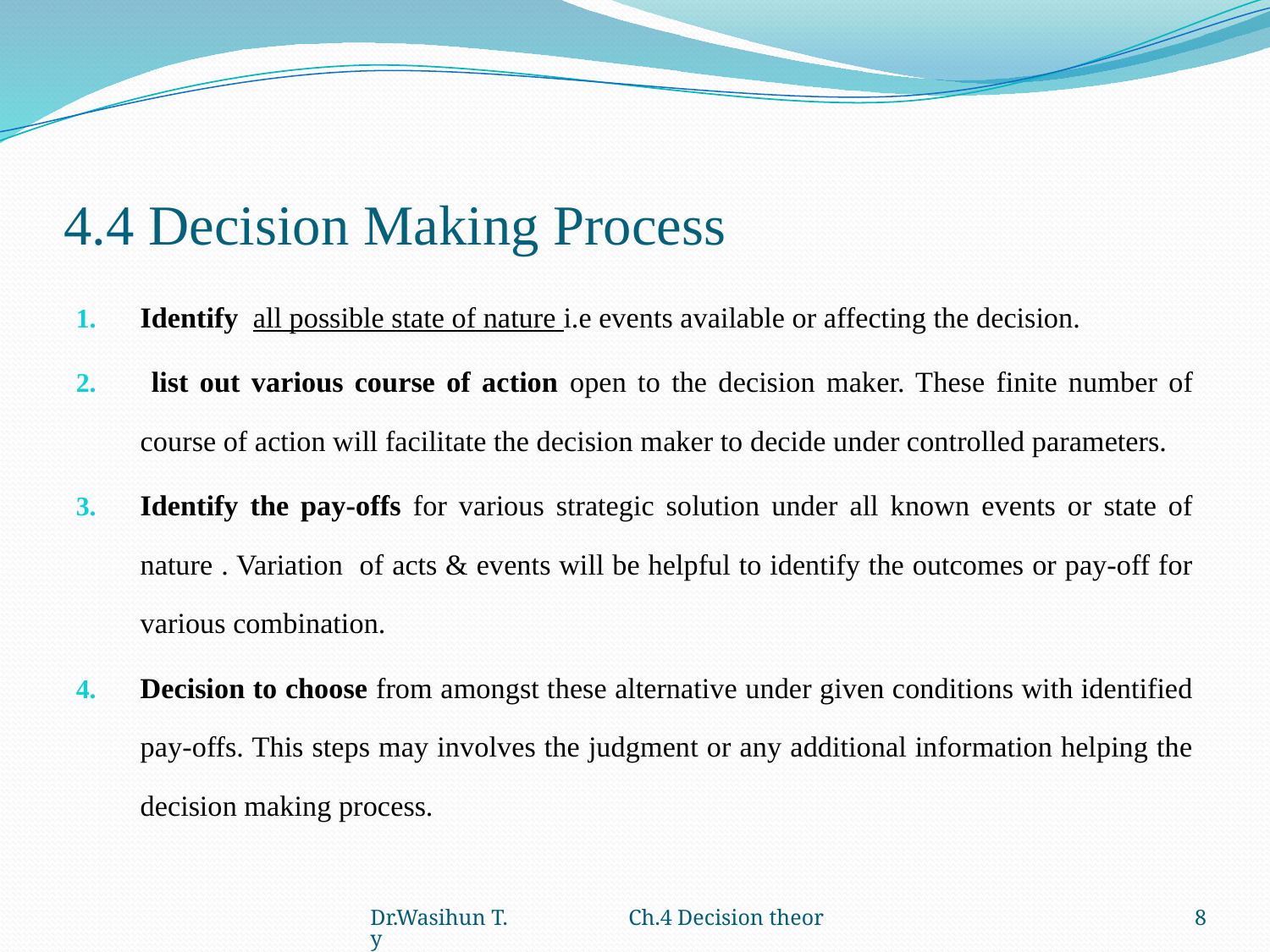

# 4.4 Decision Making Process
Identify  all possible state of nature i.e events available or affecting the decision.
 list out various course of action open to the decision maker. These finite number of course of action will facilitate the decision maker to decide under controlled parameters.
Identify the pay-offs for various strategic solution under all known events or state of nature . Variation  of acts & events will be helpful to identify the outcomes or pay-off for various combination.
Decision to choose from amongst these alternative under given conditions with identified pay-offs. This steps may involves the judgment or any additional information helping the decision making process.
Dr.Wasihun T.                      Ch.4 Decision theory
8